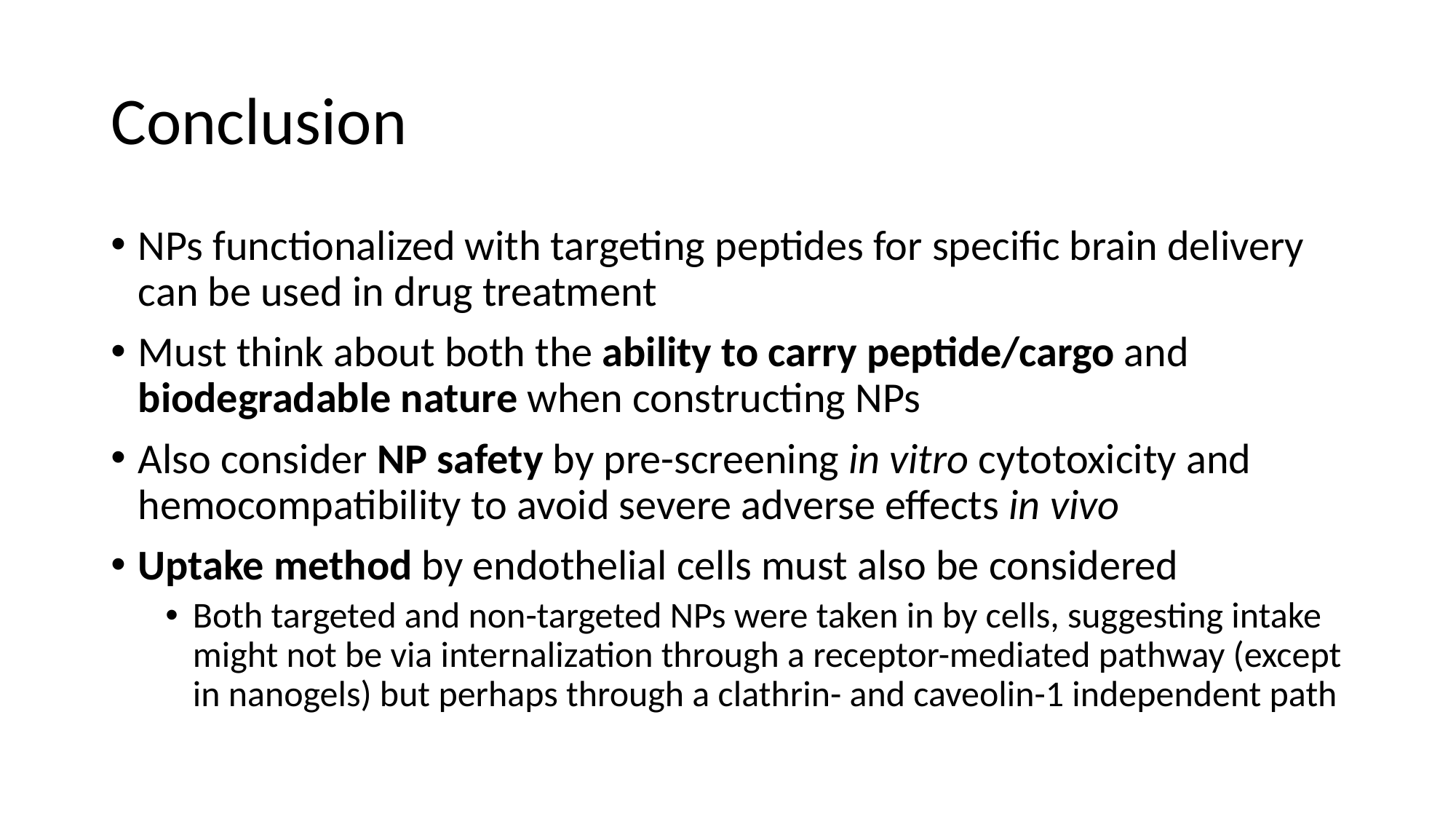

# Conclusion
NPs functionalized with targeting peptides for specific brain delivery can be used in drug treatment
Must think about both the ability to carry peptide/cargo and biodegradable nature when constructing NPs
Also consider NP safety by pre-screening in vitro cytotoxicity and hemocompatibility to avoid severe adverse effects in vivo
Uptake method by endothelial cells must also be considered
Both targeted and non-targeted NPs were taken in by cells, suggesting intake might not be via internalization through a receptor-mediated pathway (except in nanogels) but perhaps through a clathrin- and caveolin-1 independent path